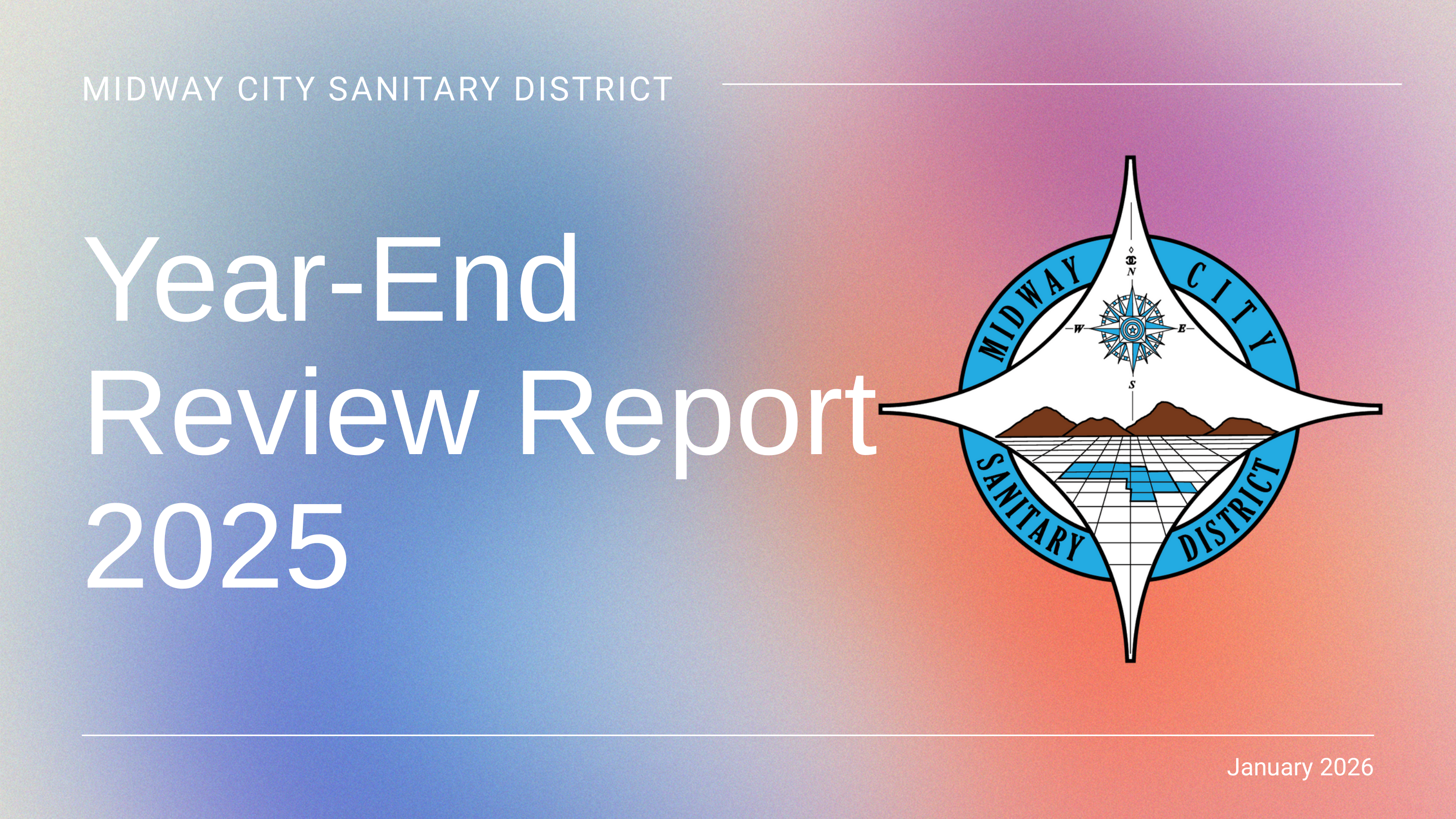

MIDWAY CITY SANITARY DISTRICT

Year-End Review Report 2025

January 2026